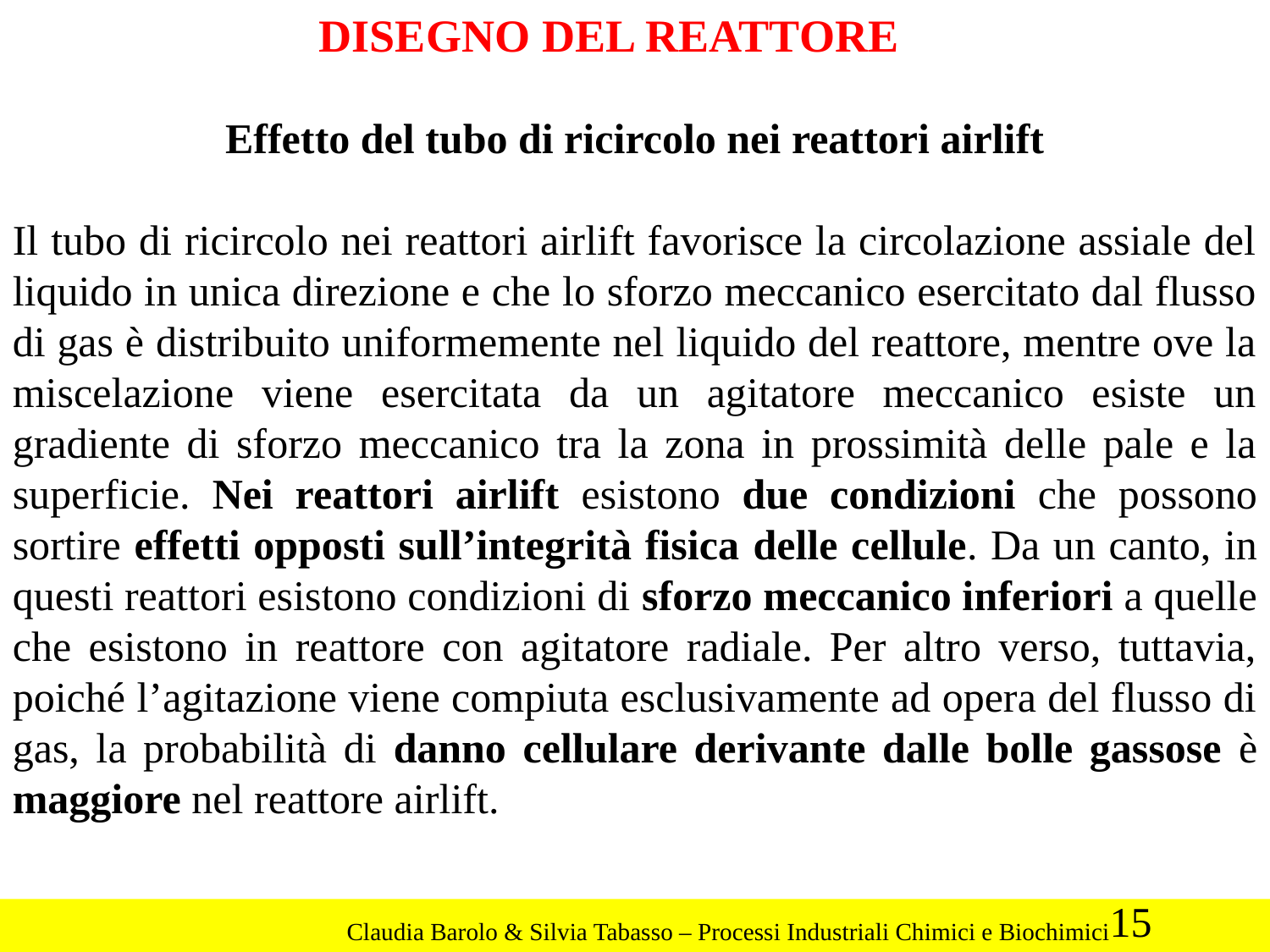

DISEGNO DEL REATTORE
Effetto del tubo di ricircolo nei reattori airlift

Il tubo di ricircolo nei reattori airlift favorisce la circolazione assiale del liquido in unica direzione e che lo sforzo meccanico esercitato dal flusso di gas è distribuito uniformemente nel liquido del reattore, mentre ove la miscelazione viene esercitata da un agitatore meccanico esiste un gradiente di sforzo meccanico tra la zona in prossimità delle pale e la superficie. Nei reattori airlift esistono due condizioni che possono sortire effetti opposti sull’integrità fisica delle cellule. Da un canto, in questi reattori esistono condizioni di sforzo meccanico inferiori a quelle che esistono in reattore con agitatore radiale. Per altro verso, tuttavia, poiché l’agitazione viene compiuta esclusivamente ad opera del flusso di gas, la probabilità di danno cellulare derivante dalle bolle gassose è maggiore nel reattore airlift.
15